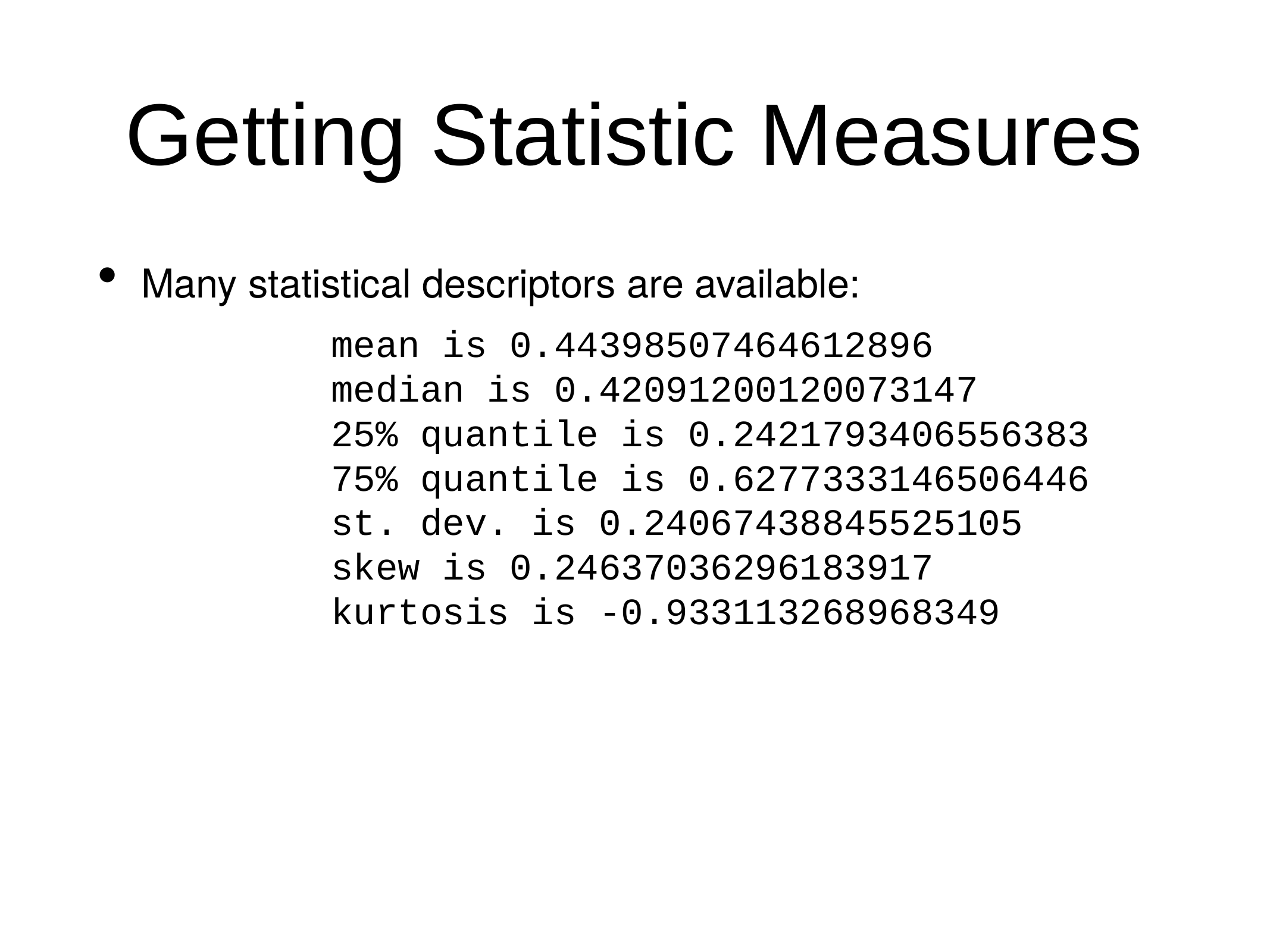

# Getting Statistic Measures
Many statistical descriptors are available:
mean is 0.44398507464612896
median is 0.42091200120073147
25% quantile is 0.2421793406556383
75% quantile is 0.6277333146506446
st. dev. is 0.24067438845525105
skew is 0.24637036296183917
kurtosis is -0.933113268968349